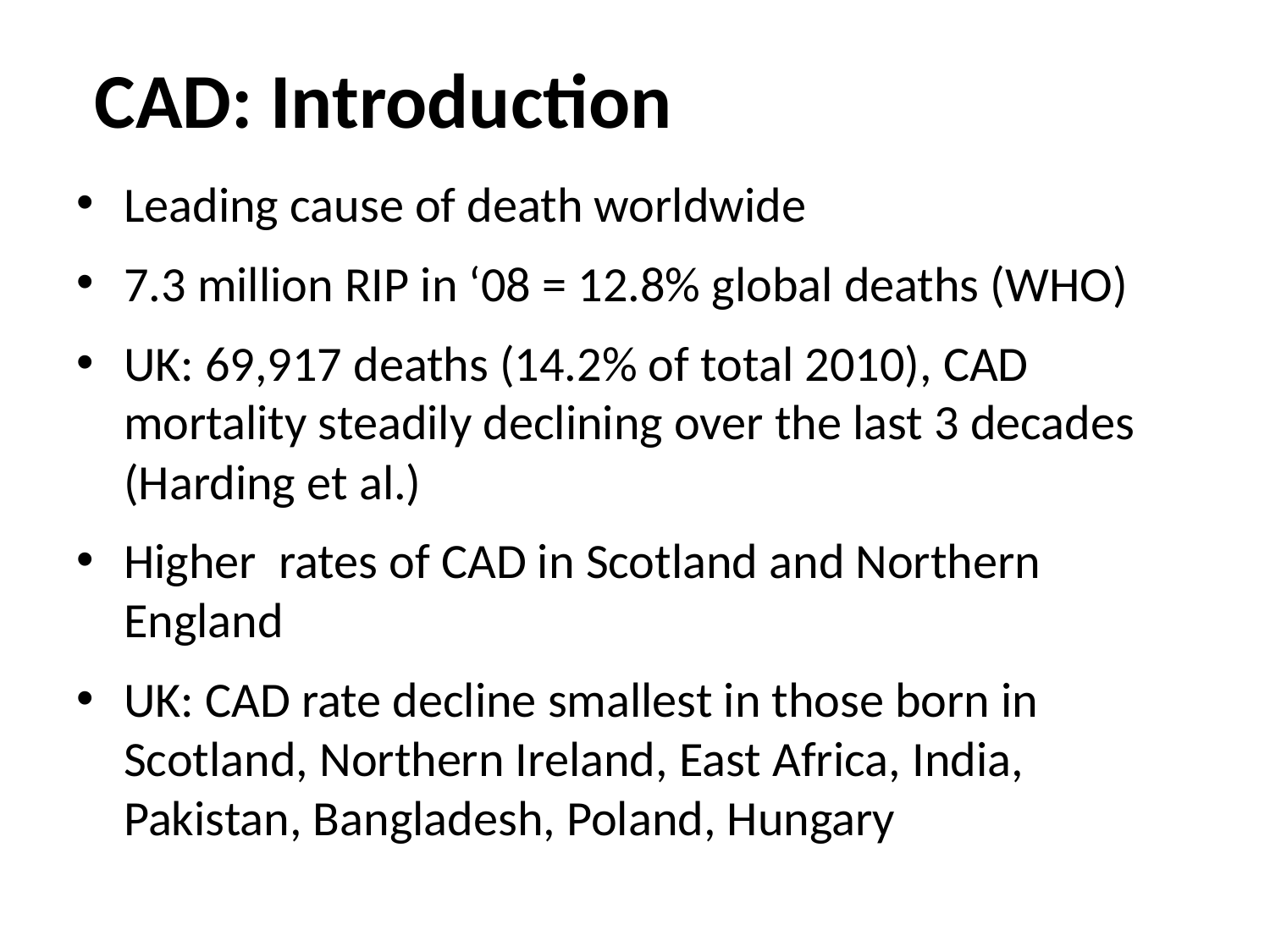

# CAD: Introduction
Leading cause of death worldwide
7.3 million RIP in ‘08 = 12.8% global deaths (WHO)
UK: 69,917 deaths (14.2% of total 2010), CAD mortality steadily declining over the last 3 decades (Harding et al.)
Higher  rates of CAD in Scotland and Northern England
UK: CAD rate decline smallest in those born in Scotland, Northern Ireland, East Africa, India, Pakistan, Bangladesh, Poland, Hungary